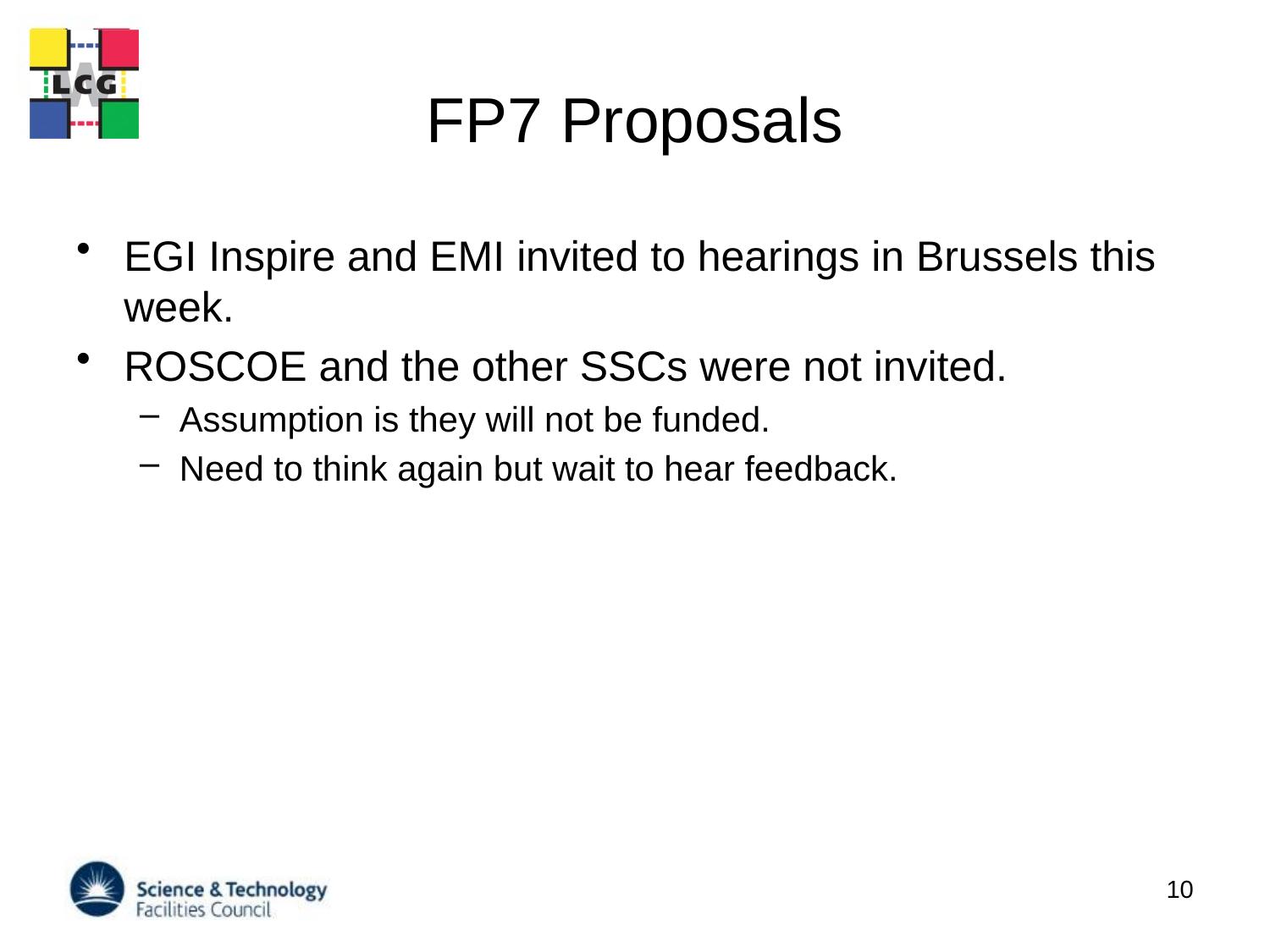

# FP7 Proposals
EGI Inspire and EMI invited to hearings in Brussels this week.
ROSCOE and the other SSCs were not invited.
Assumption is they will not be funded.
Need to think again but wait to hear feedback.
10